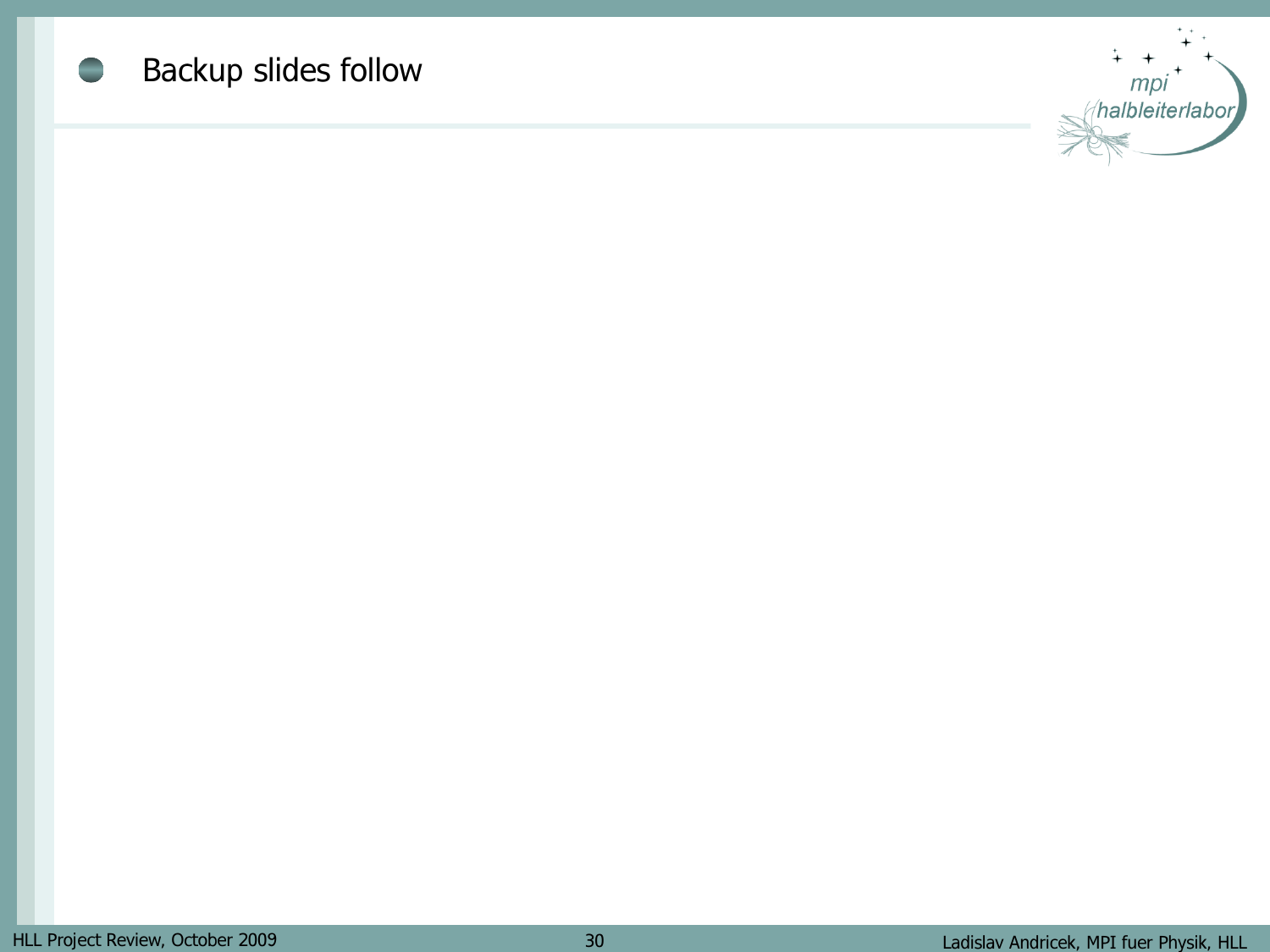

Backup slides follow
HLL Project Review, October 2009
Ladislav Andricek, MPI fuer Physik, HLL
30